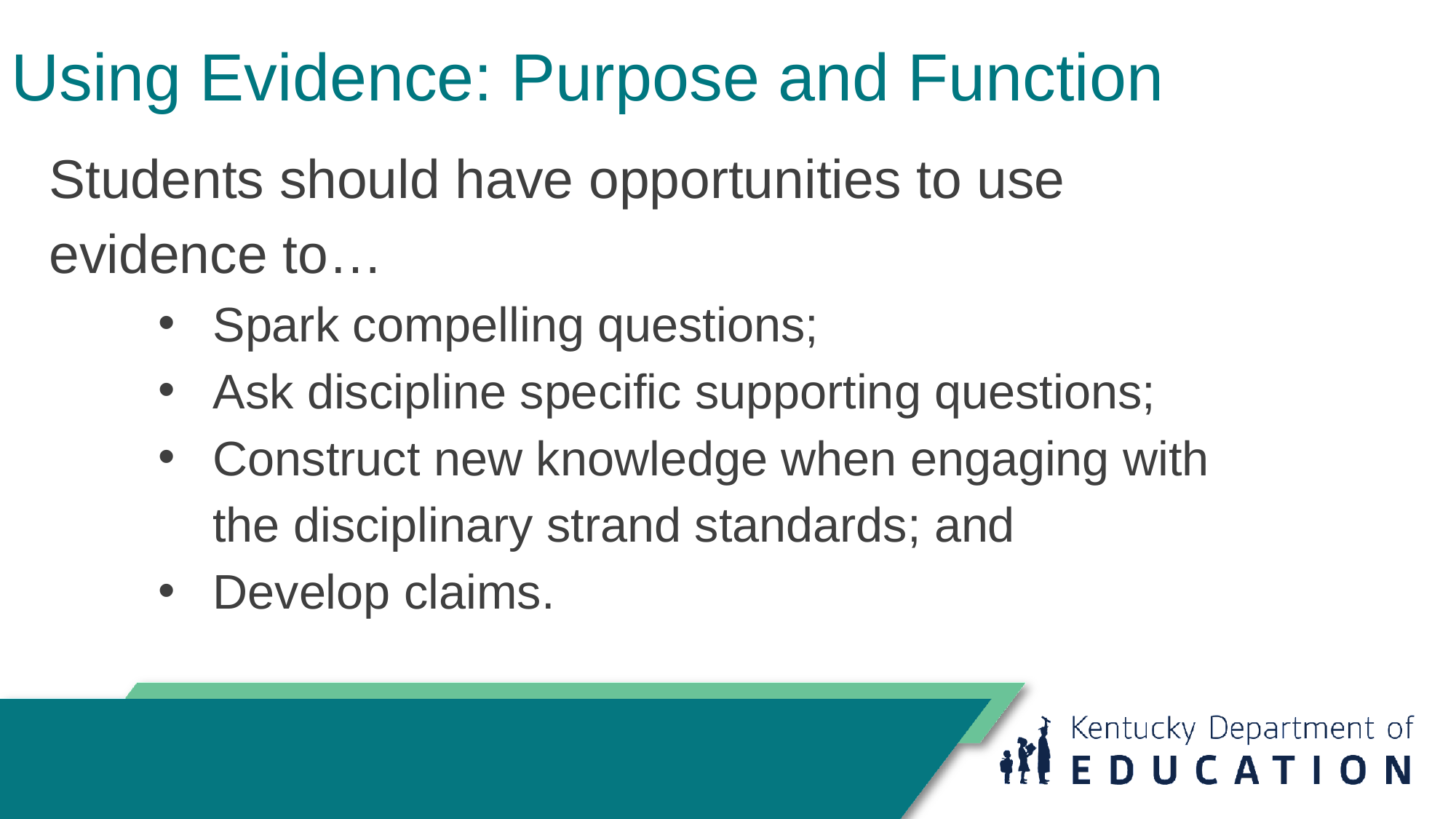

# Using Evidence: Purpose and Function
Students should have opportunities to use evidence to…
Spark compelling questions;
Ask discipline specific supporting questions;
Construct new knowledge when engaging with the disciplinary strand standards; and
Develop claims.